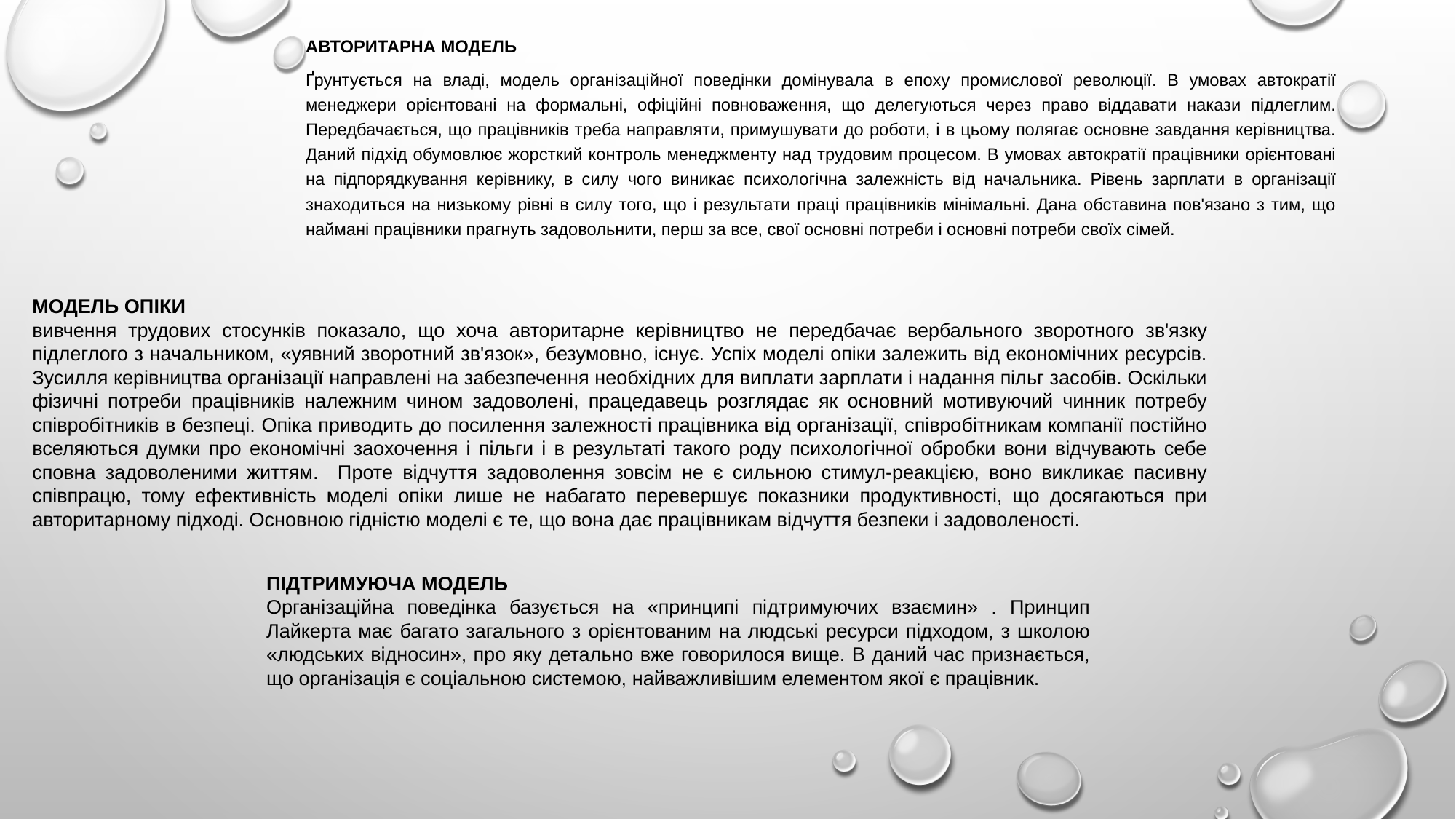

АВТОРИТАРНА МОДЕЛЬ
Ґрунтується на владі, модель організаційної поведінки домінувала в епоху промислової революції. В умовах автократії менеджери орієнтовані на формальні, офіційні повноваження, що делегуються через право віддавати накази підлеглим. Передбачається, що працівників треба направляти, примушувати до роботи, і в цьому полягає основне завдання керівництва. Даний підхід обумовлює жорсткий контроль менеджменту над трудовим процесом. В умовах автократії працівники орієнтовані на підпорядкування керівнику, в силу чого виникає психологічна залежність від начальника. Рівень зарплати в організації знаходиться на низькому рівні в силу того, що і результати праці працівників мінімальні. Дана обставина пов'язано з тим, що наймані працівники прагнуть задовольнити, перш за все, свої основні потреби і основні потреби своїх сімей.

МОДЕЛЬ ОПІКИ
вивчення трудових стосунків показало, що хоча авторитарне керівництво не передбачає вербального зворотного зв'язку підлеглого з начальником, «уявний зворотний зв'язок», безумовно, існує. Успіх моделі опіки залежить від економічних ресурсів. Зусилля керівництва організації направлені на забезпечення необхідних для виплати зарплати і надання пільг засобів. Оскільки фізичні потреби працівників належним чином задоволені, працедавець розглядає як основний мотивуючий чинник потребу співробітників в безпеці. Опіка приводить до посилення залежності працівника від організації, співробітникам компанії постійно вселяються думки про економічні заохочення і пільги і в результаті такого роду психологічної обробки вони відчувають себе сповна задоволеними життям.  Проте відчуття задоволення зовсім не є сильною стимул-реакцією, воно викликає пасивну співпрацю, тому ефективність моделі опіки лише не набагато перевершує показники продуктивності, що досягаються при авторитарному підході. Основною гідністю моделі є те, що вона дає працівникам відчуття безпеки і задоволеності.
ПІДТРИМУЮЧА МОДЕЛЬ
Організаційна поведінка базується на «принципі підтримуючих взаємин» . Принцип Лайкерта має багато загального з орієнтованим на людські ресурси підходом, з школою «людських відносин», про яку детально вже говорилося вище. В даний час признається, що організація є соціальною системою, найважливішим елементом якої є працівник.